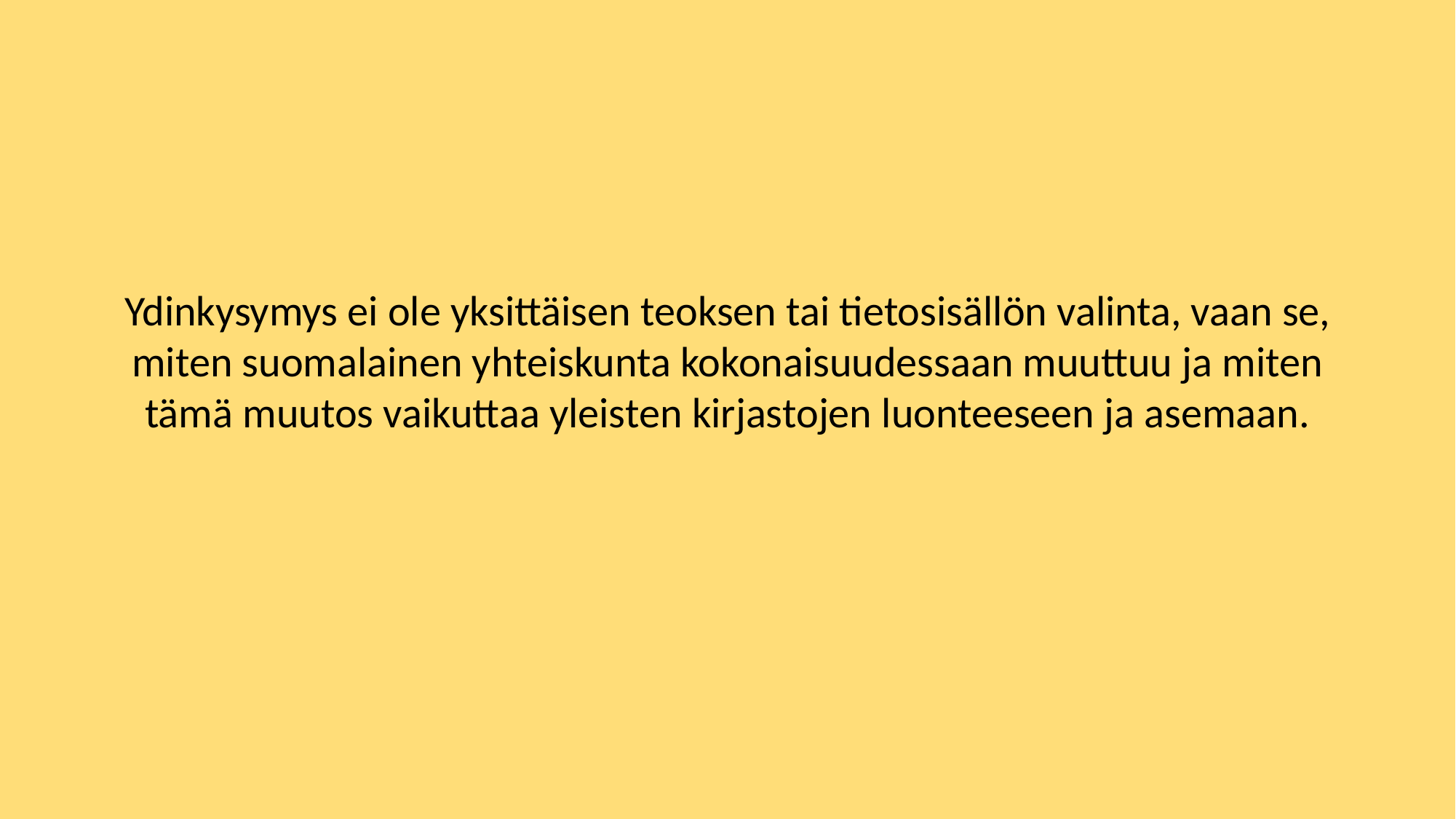

#

Ydinkysymys ei ole yksittäisen teoksen tai tietosisällön valinta, vaan se, miten suomalainen yhteiskunta kokonaisuudessaan muuttuu ja miten tämä muutos vaikuttaa yleisten kirjastojen luonteeseen ja asemaan.